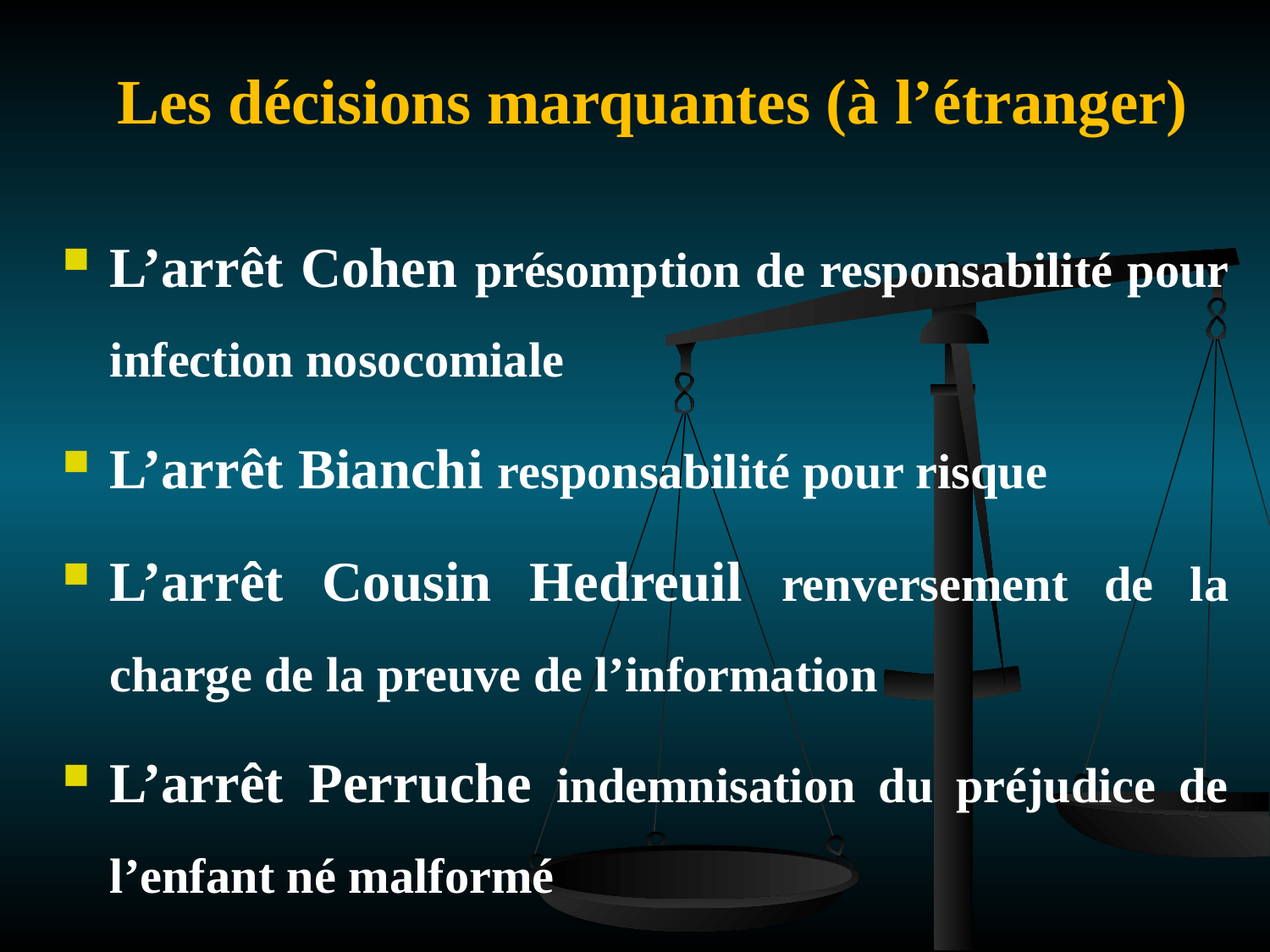

# Les décisions marquantes (à l’étranger)
L’arrêt Cohen présomption de responsabilité pour infection nosocomiale
L’arrêt Bianchi responsabilité pour risque
L’arrêt Cousin Hedreuil renversement de la charge de la preuve de l’information
L’arrêt Perruche indemnisation du préjudice de l’enfant né malformé